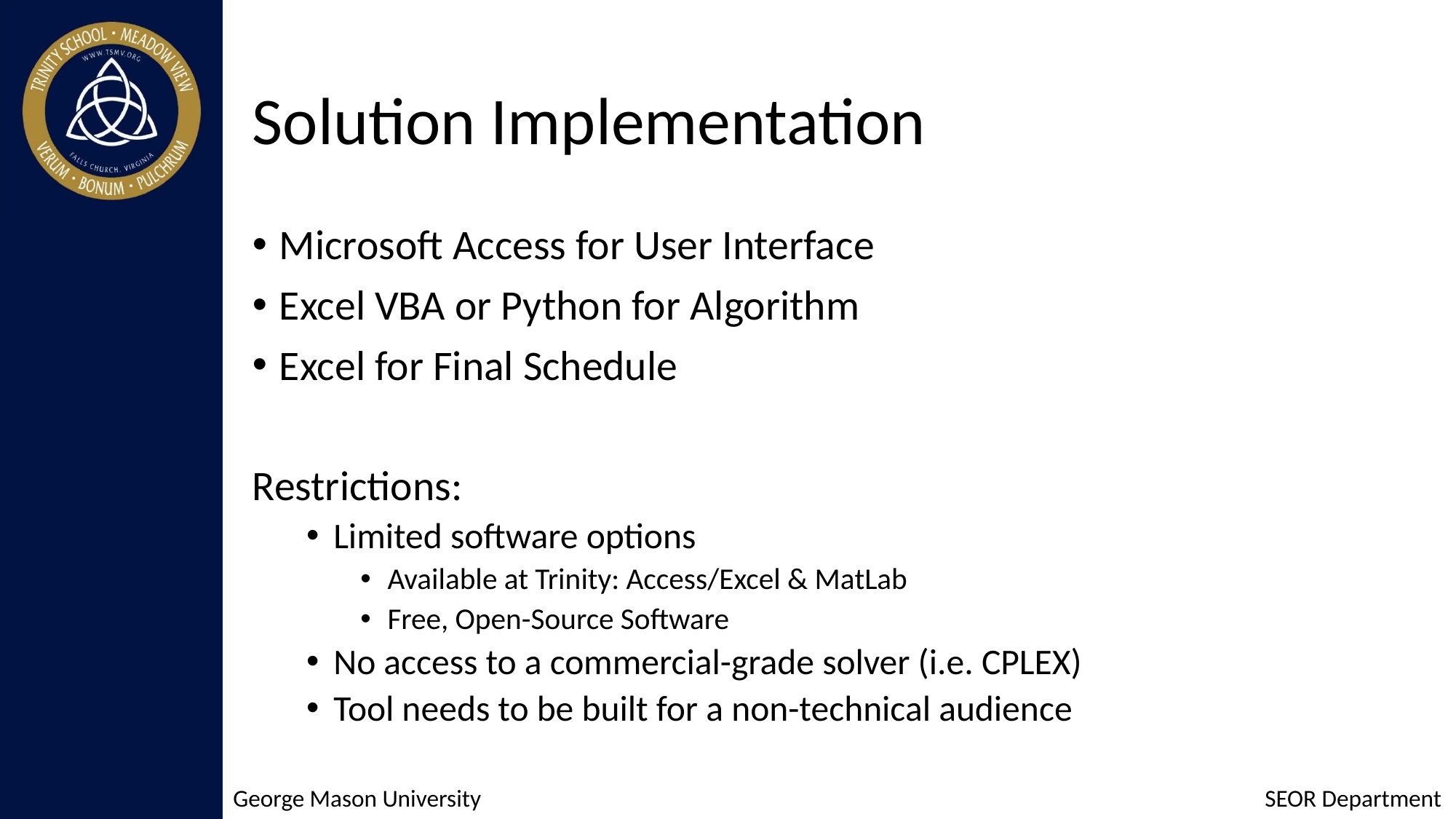

# Solution Implementation
Microsoft Access for User Interface
Excel VBA or Python for Algorithm
Excel for Final Schedule

Restrictions:
Limited software options
Available at Trinity: Access/Excel & MatLab
Free, Open-Source Software
No access to a commercial-grade solver (i.e. CPLEX)
Tool needs to be built for a non-technical audience